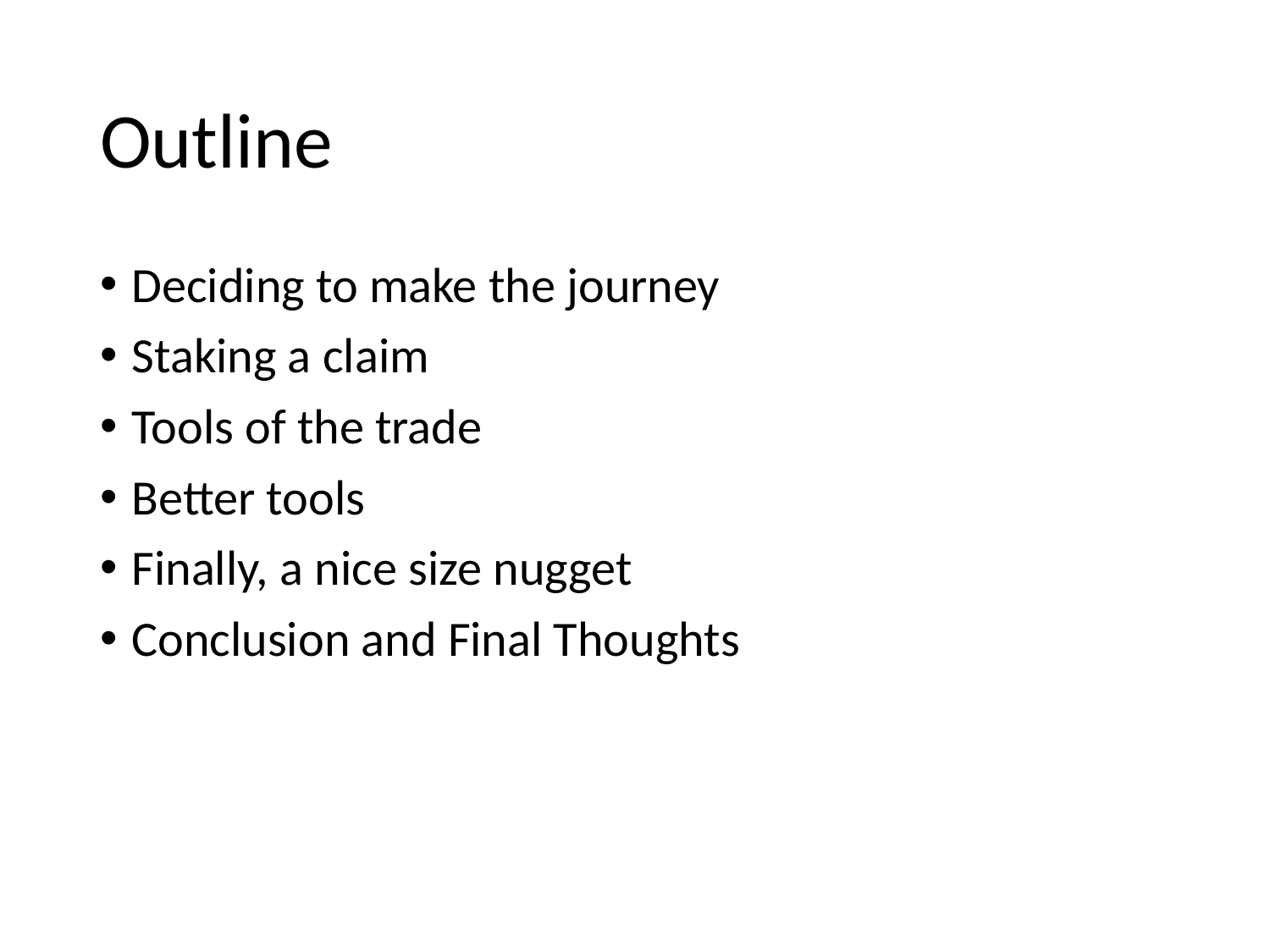

# Outline
Deciding to make the journey
Staking a claim
Tools of the trade
Better tools
Finally, a nice size nugget
Conclusion and Final Thoughts